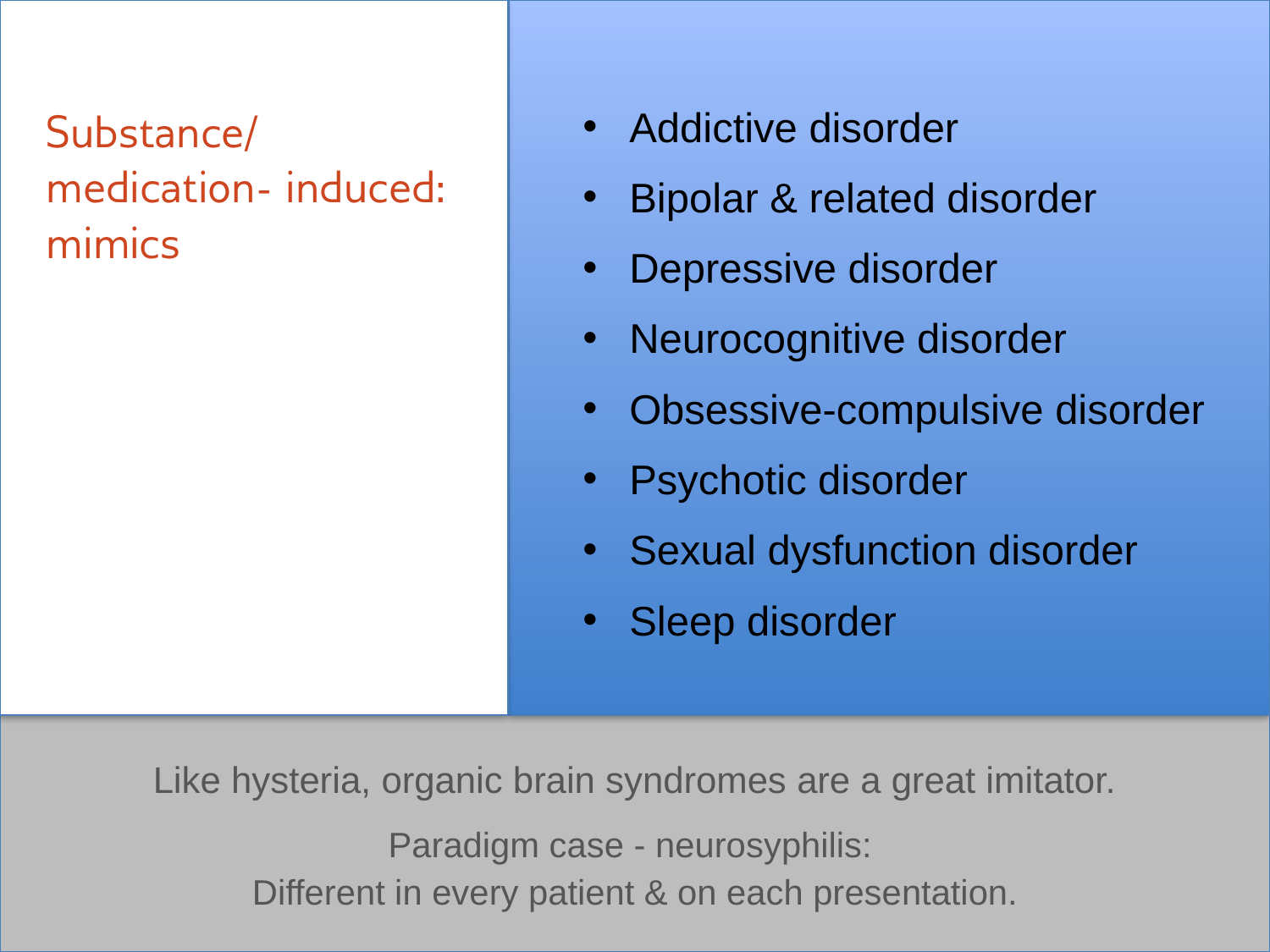

Addictive disorder
Bipolar & related disorder
Depressive disorder
Neurocognitive disorder
Obsessive-compulsive disorder
Psychotic disorder
Sexual dysfunction disorder
Sleep disorder
# Substance/medication- induced: mimics

Like hysteria, organic brain syndromes are a great imitator.
Paradigm case - neurosyphilis:
Different in every patient & on each presentation.